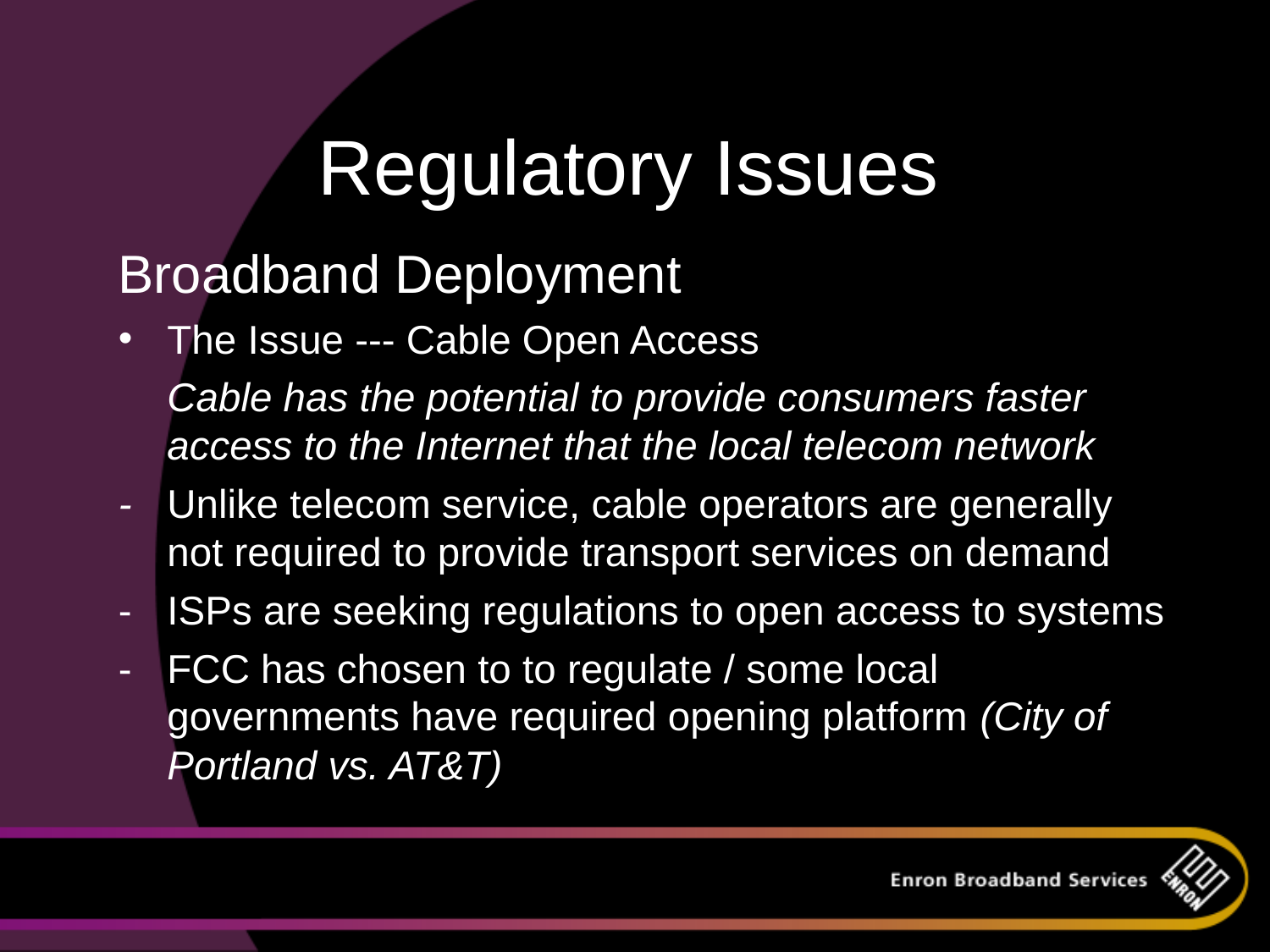

# Regulatory Issues
Broadband Deployment
The Issue --- Cable Open Access
	Cable has the potential to provide consumers faster access to the Internet that the local telecom network
- 	Unlike telecom service, cable operators are generally not required to provide transport services on demand
-	ISPs are seeking regulations to open access to systems
-	FCC has chosen to to regulate / some local governments have required opening platform (City of Portland vs. AT&T)